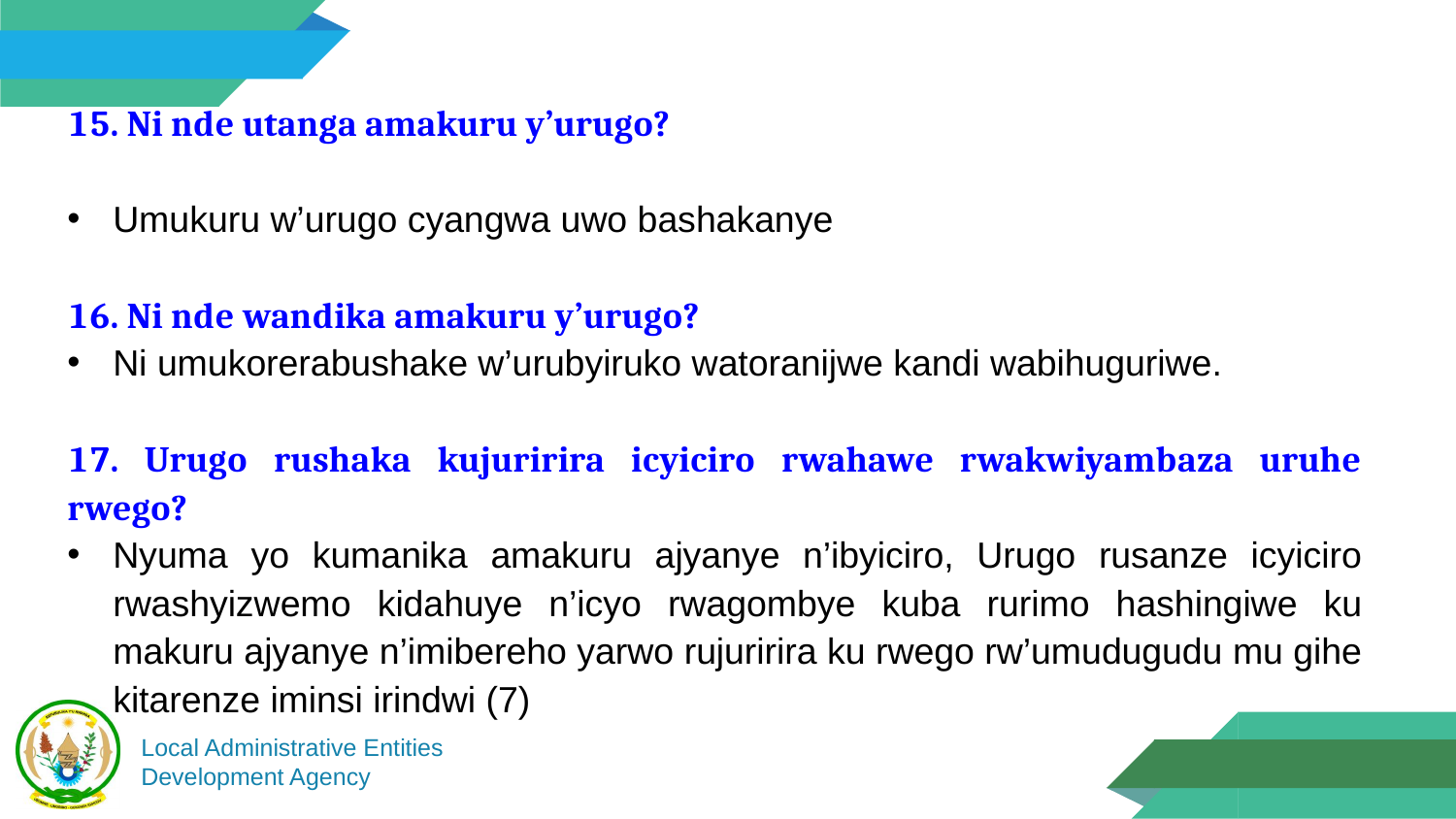

15. Ni nde utanga amakuru y’urugo?

Umukuru w’urugo cyangwa uwo bashakanye

16. Ni nde wandika amakuru y’urugo?
Ni umukorerabushake w’urubyiruko watoranijwe kandi wabihuguriwe.

17. Urugo rushaka kujuririra icyiciro rwahawe rwakwiyambaza uruhe rwego?
Nyuma yo kumanika amakuru ajyanye n’ibyiciro, Urugo rusanze icyiciro rwashyizwemo kidahuye n’icyo rwagombye kuba rurimo hashingiwe ku makuru ajyanye n’imibereho yarwo rujuririra ku rwego rw’umudugudu mu gihe kitarenze iminsi irindwi (7)